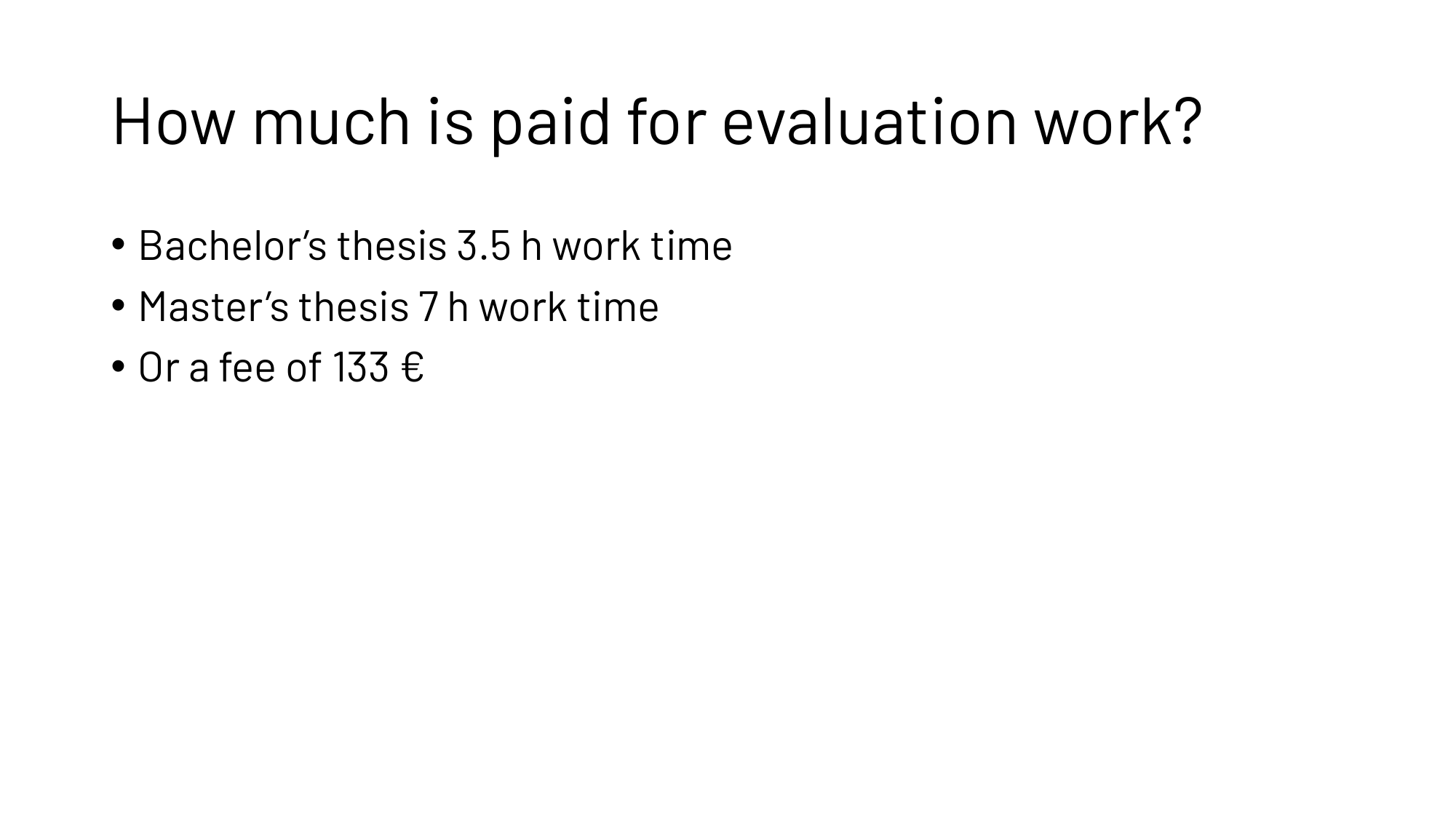

# How much is paid for evaluation work?
Bachelor’s thesis 3.5 h work time
Master’s thesis 7 h work time
Or a fee of 133 €